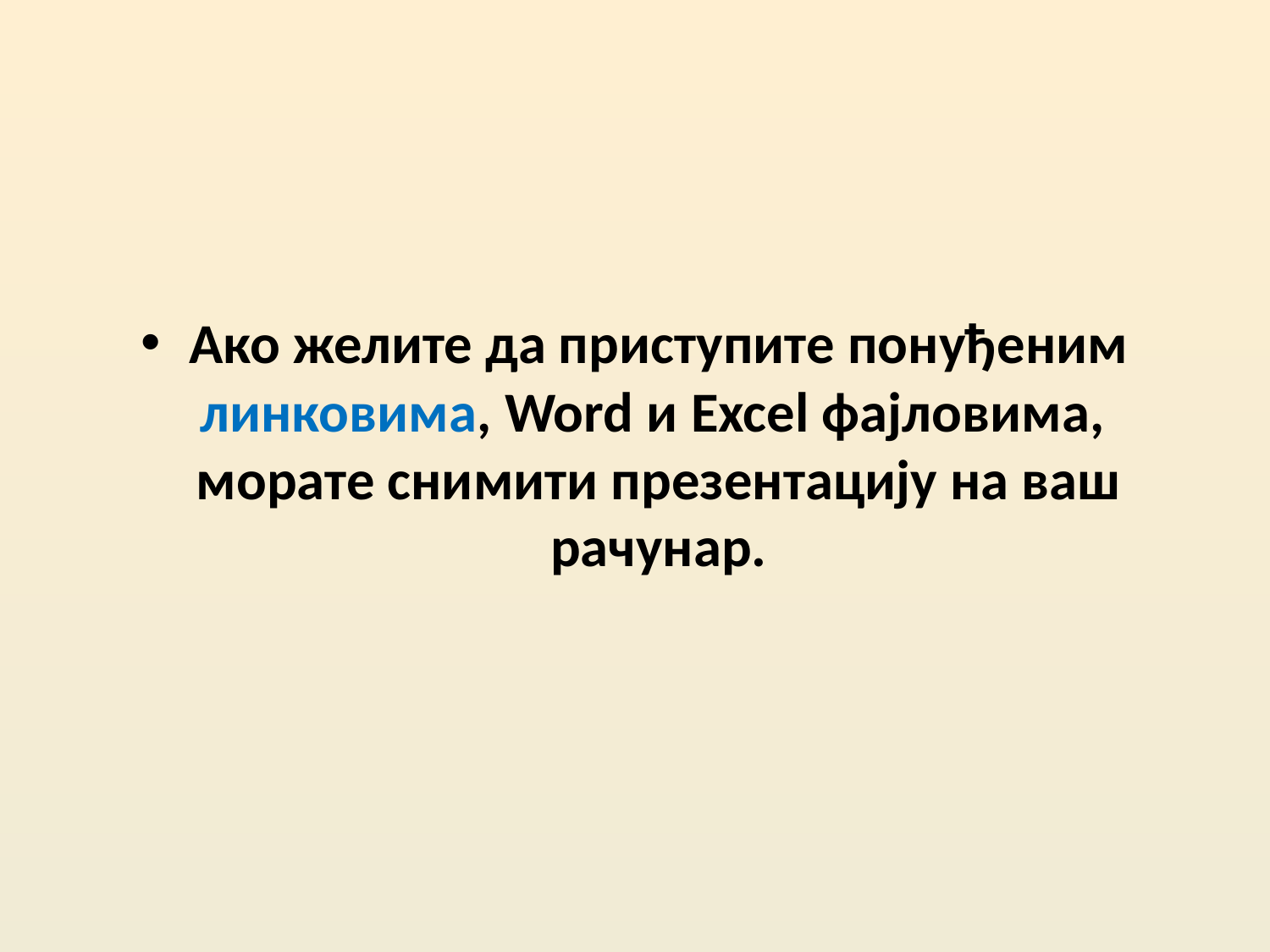

#

Ако желите да приступите понуђеним линковима, Word и Excel фајловима,  морате снимити презентацију на ваш рачунар.